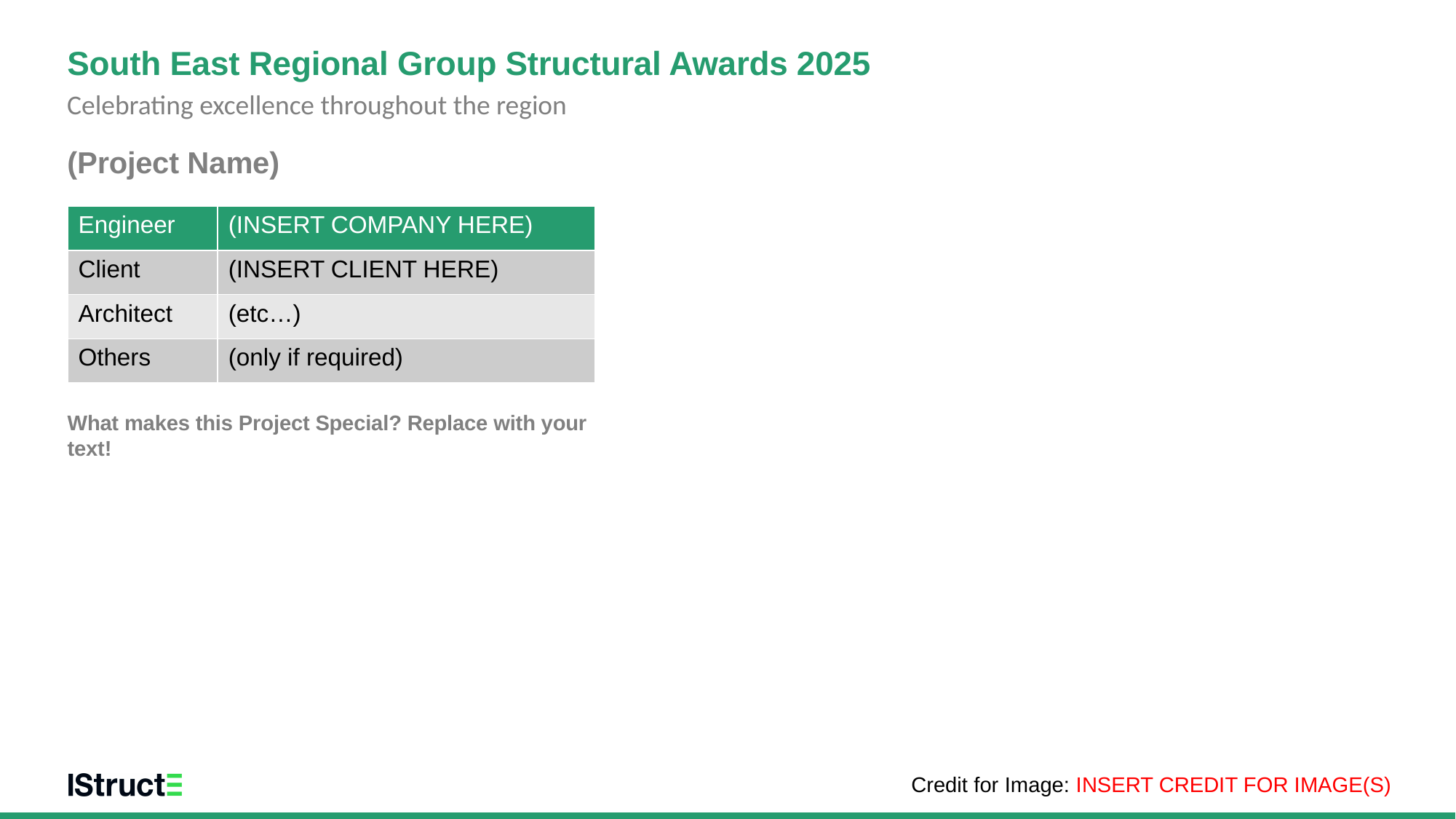

South East Regional Group Structural Awards 2025
Celebrating excellence throughout the region
# (Project Name)

| Engineer | (INSERT COMPANY HERE) |
| --- | --- |
| Client | (INSERT CLIENT HERE) |
| Architect | (etc…) |
| Others | (only if required) |
What makes this Project Special? Replace with your text!

Credit for Image: INSERT CREDIT FOR IMAGE(S)